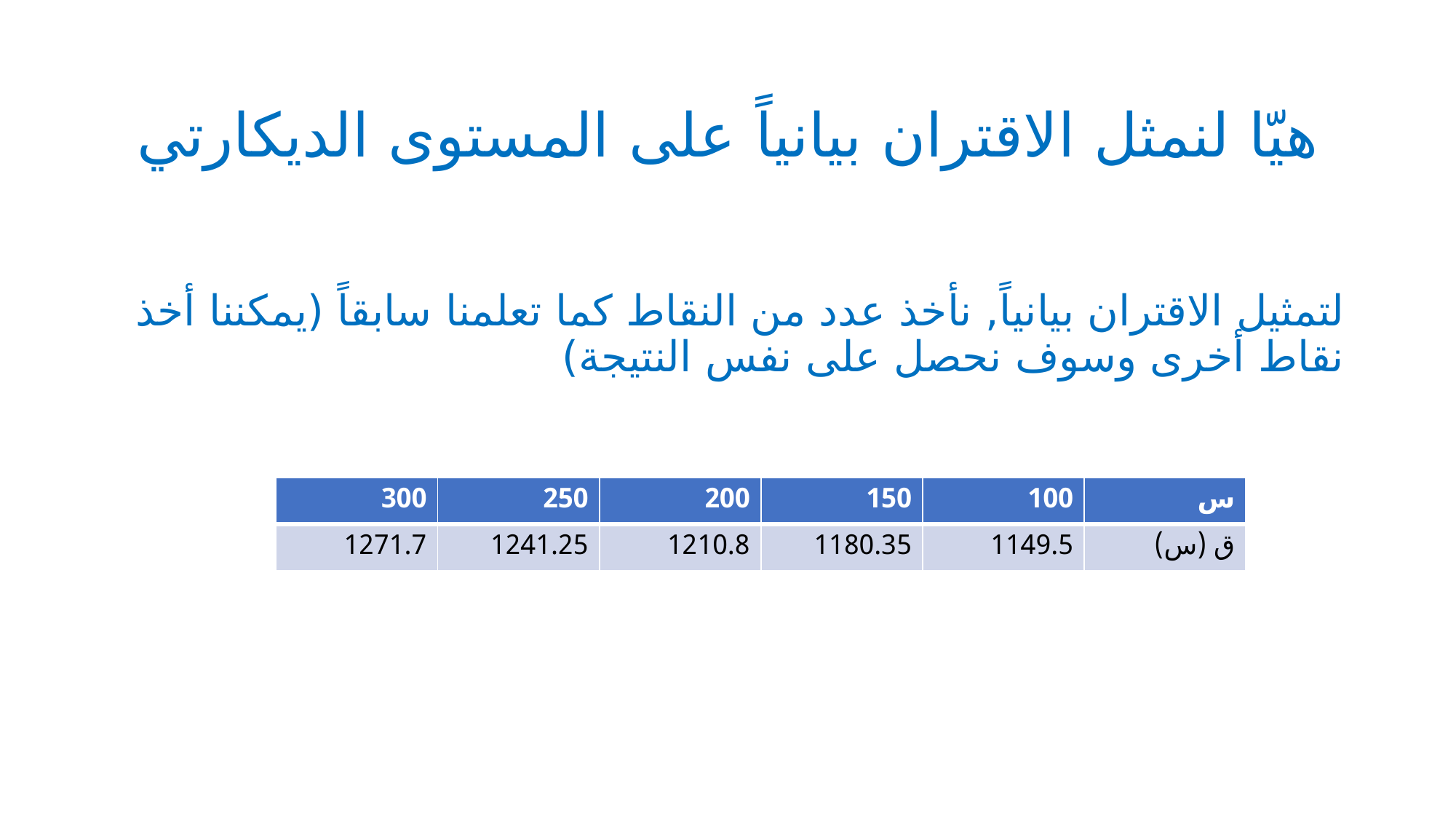

# هيّا لنمثل الاقتران بيانياً على المستوى الديكارتي
لتمثيل الاقتران بيانياً, نأخذ عدد من النقاط كما تعلمنا سابقاً (يمكننا أخذ نقاط أخرى وسوف نحصل على نفس النتيجة)

| 300 | 250 | 200 | 150 | 100 | س |
| --- | --- | --- | --- | --- | --- |
| 1271.7 | 1241.25 | 1210.8 | 1180.35 | 1149.5 | ق (س) |